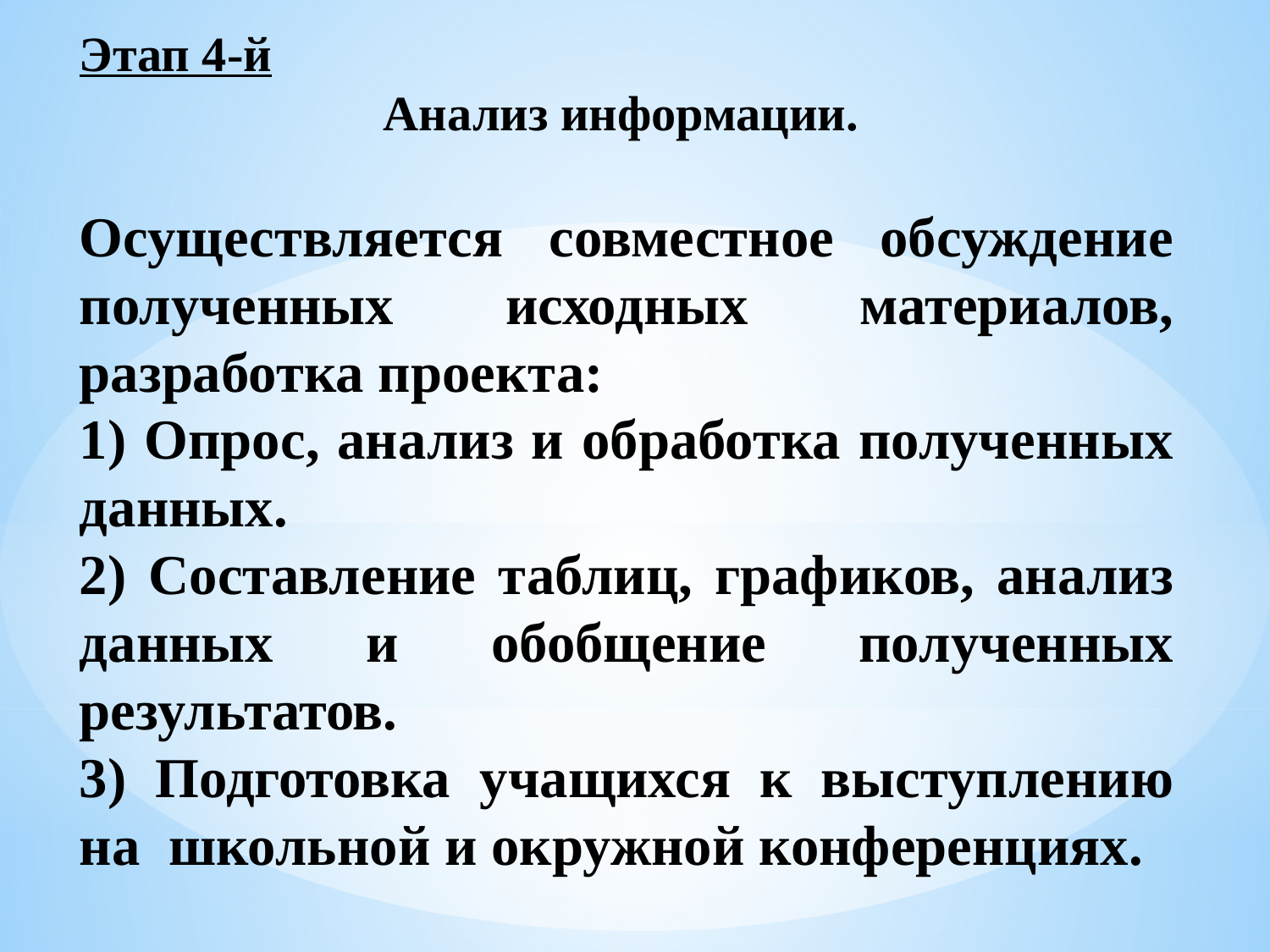

Этап 4-й
Анализ информации.

Осуществляется совместное обсуждение полученных исходных материалов, разработка проекта:
1) Опрос, анализ и обработка полученных данных.
2) Составление таблиц, графиков, анализ данных и обобщение полученных результатов.
3) Подготовка учащихся к выступлению на  школьной и окружной конференциях.